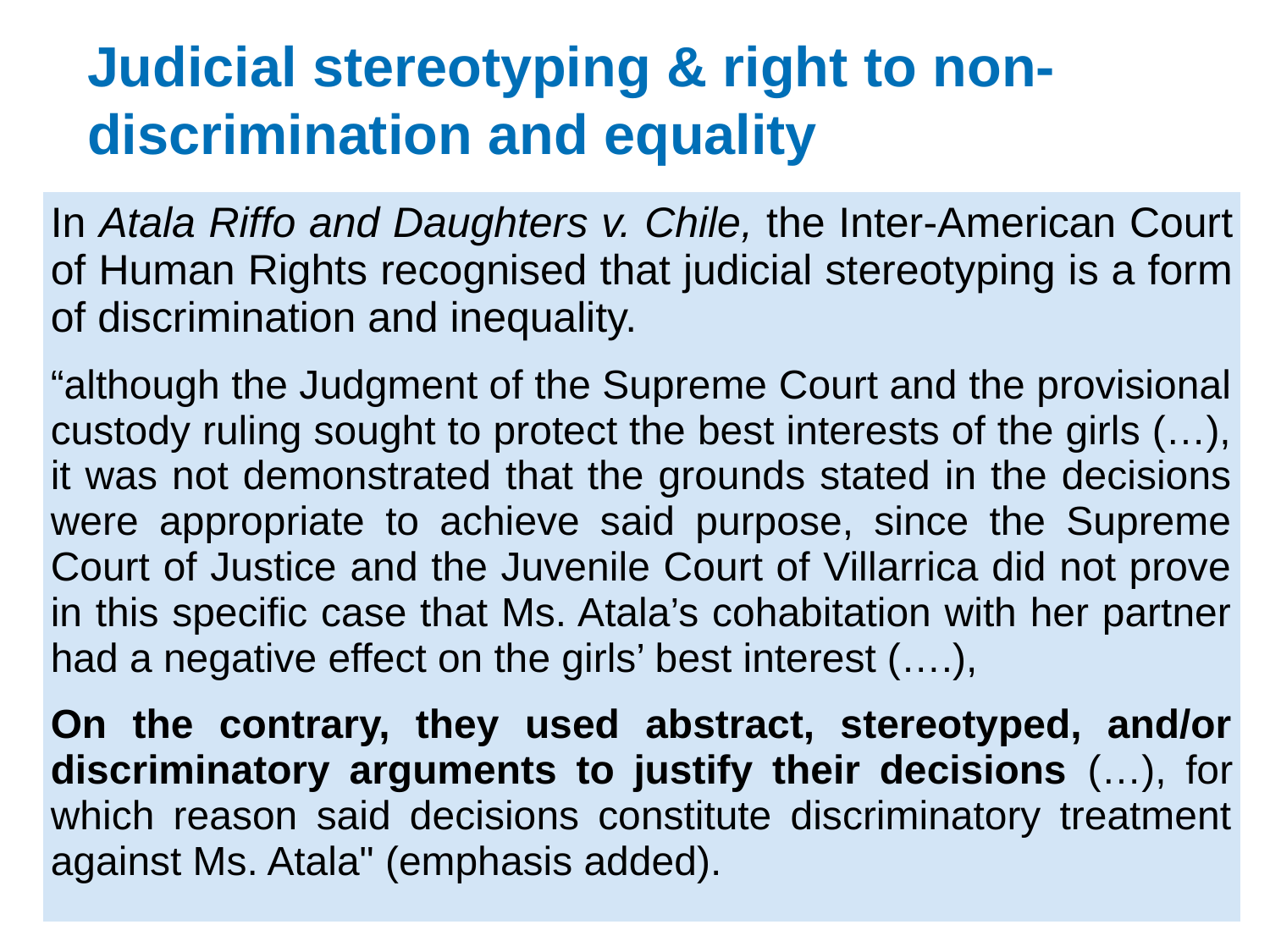

# Judicial stereotyping & right to non-discrimination and equality
| In Atala Riffo and Daughters v. Chile, the Inter-American Court of Human Rights recognised that judicial stereotyping is a form of discrimination and inequality. “although the Judgment of the Supreme Court and the provisional custody ruling sought to protect the best interests of the girls (…), it was not demonstrated that the grounds stated in the decisions were appropriate to achieve said purpose, since the Supreme Court of Justice and the Juvenile Court of Villarrica did not prove in this specific case that Ms. Atala’s cohabitation with her partner had a negative effect on the girls’ best interest (….), On the contrary, they used abstract, stereotyped, and/or discriminatory arguments to justify their decisions (…), for which reason said decisions constitute discriminatory treatment against Ms. Atala" (emphasis added). |
| --- |